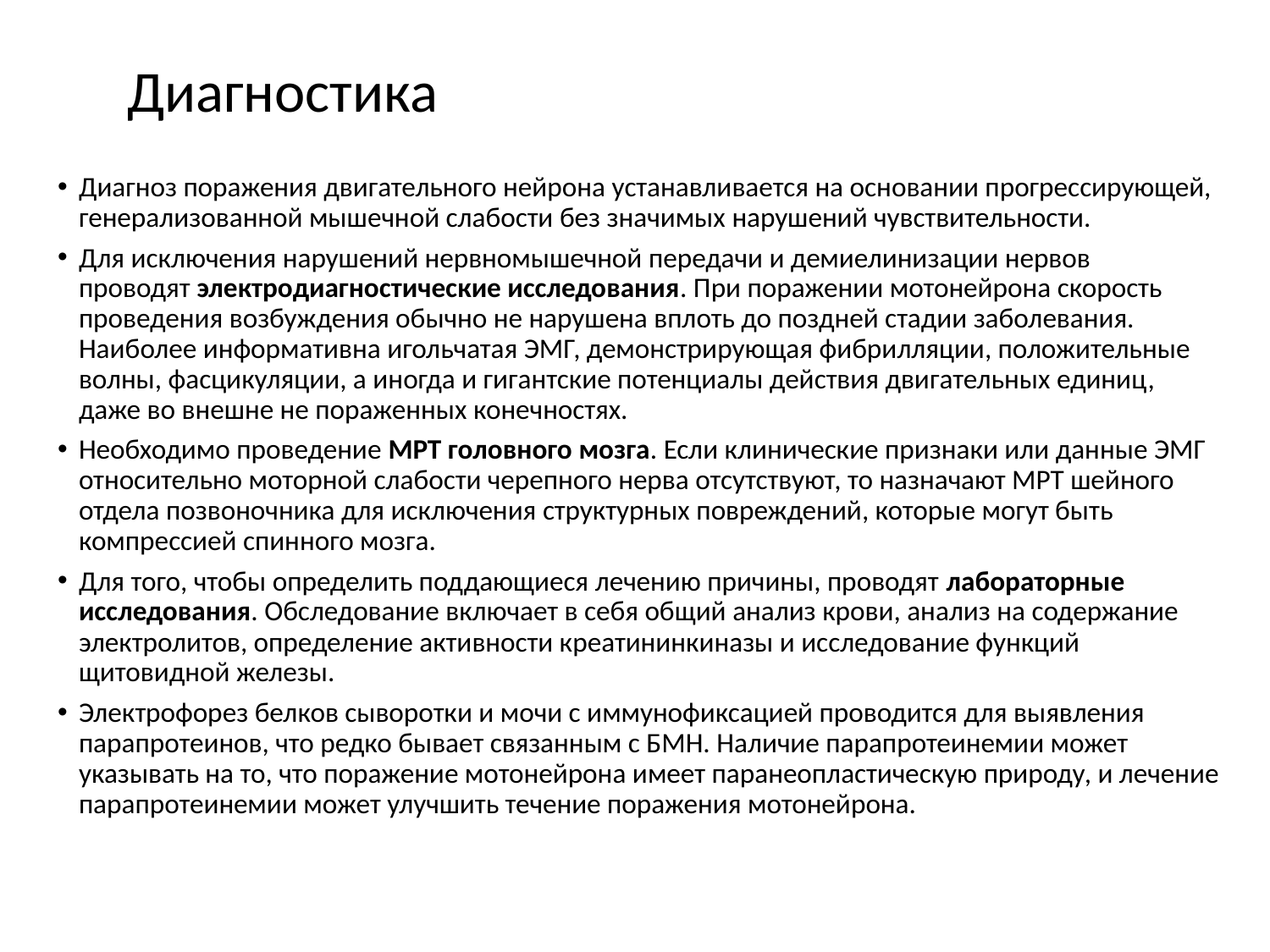

# Диагностика
Диагноз поражения двигательного нейрона устанавливается на основании прогрессирующей, генерализованной мышечной слабости без значимых нарушений чувствительности.
Для исключения нарушений нервномышечной передачи и демиелинизации нервов проводят электродиагностические исследования. При поражении мотонейрона скорость проведения возбуждения обычно не нарушена вплоть до поздней стадии заболевания. Наиболее информативна игольчатая ЭМГ, демонстрирующая фибрилляции, положительные волны, фасцикуляции, а иногда и гигантские потенциалы действия двигательных единиц, даже во внешне не пораженных конечностях.
Необходимо проведение МРТ головного мозга. Если клинические признаки или данные ЭМГ относительно моторной слабости черепного нерва отсутствуют, то назначают МРТ шейного отдела позвоночника для исключения структурных повреждений, которые могут быть компрессией спинного мозга.
Для того, чтобы определить поддающиеся лечению причины, проводят лабораторные исследования. Обследование включает в себя общий анализ крови, анализ на содержание электролитов, определение активности креатининкиназы и исследование функций щитовидной железы.
Электрофорез белков сыворотки и мочи с иммунофиксацией проводится для выявления парапротеинов, что редко бывает связанным с БМН. Наличие парапротеинемии может указывать на то, что поражение мотонейрона имеет паранеопластическую природу, и лечение парапротеинемии может улучшить течение поражения мотонейрона.